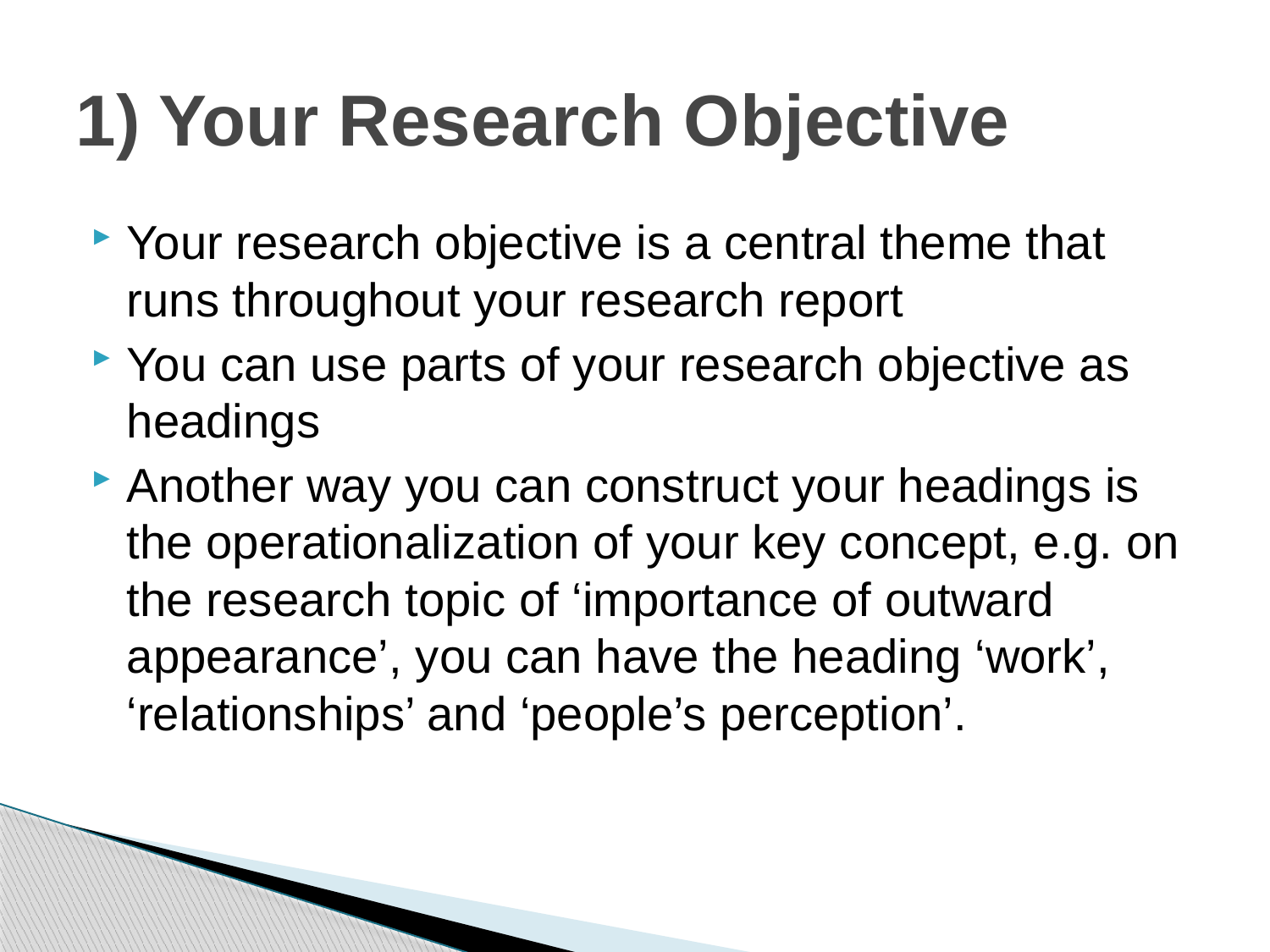

# 1) Your Research Objective
Your research objective is a central theme that runs throughout your research report
You can use parts of your research objective as headings
Another way you can construct your headings is the operationalization of your key concept, e.g. on the research topic of ‘importance of outward appearance’, you can have the heading ‘work’, ‘relationships’ and ‘people’s perception’.